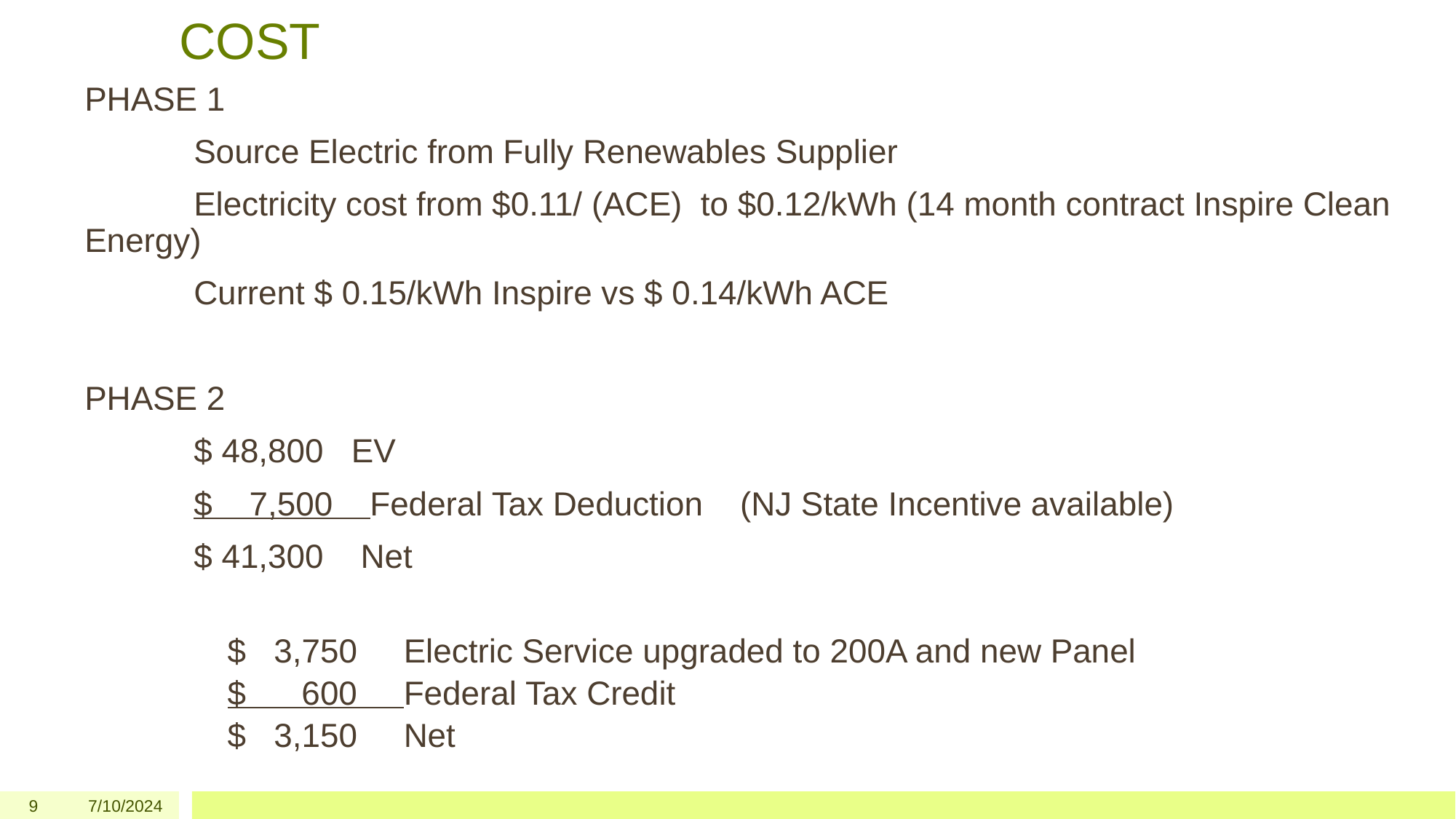

# COST
PHASE 1
	Source Electric from Fully Renewables Supplier
	Electricity cost from $0.11/ (ACE)  to $0.12/kWh (14 month contract Inspire Clean Energy)
	Current $ 0.15/kWh Inspire vs $ 0.14/kWh ACE

PHASE 2
	$ 48,800   EV
	$    7,500    Federal Tax Deduction    (NJ State Incentive available)
	$ 41,300    Net

	$   3,750     Electric Service upgraded to 200A and new Panel
	$      600     Federal Tax Credit
	$   3,150     Net
9
7/10/2024